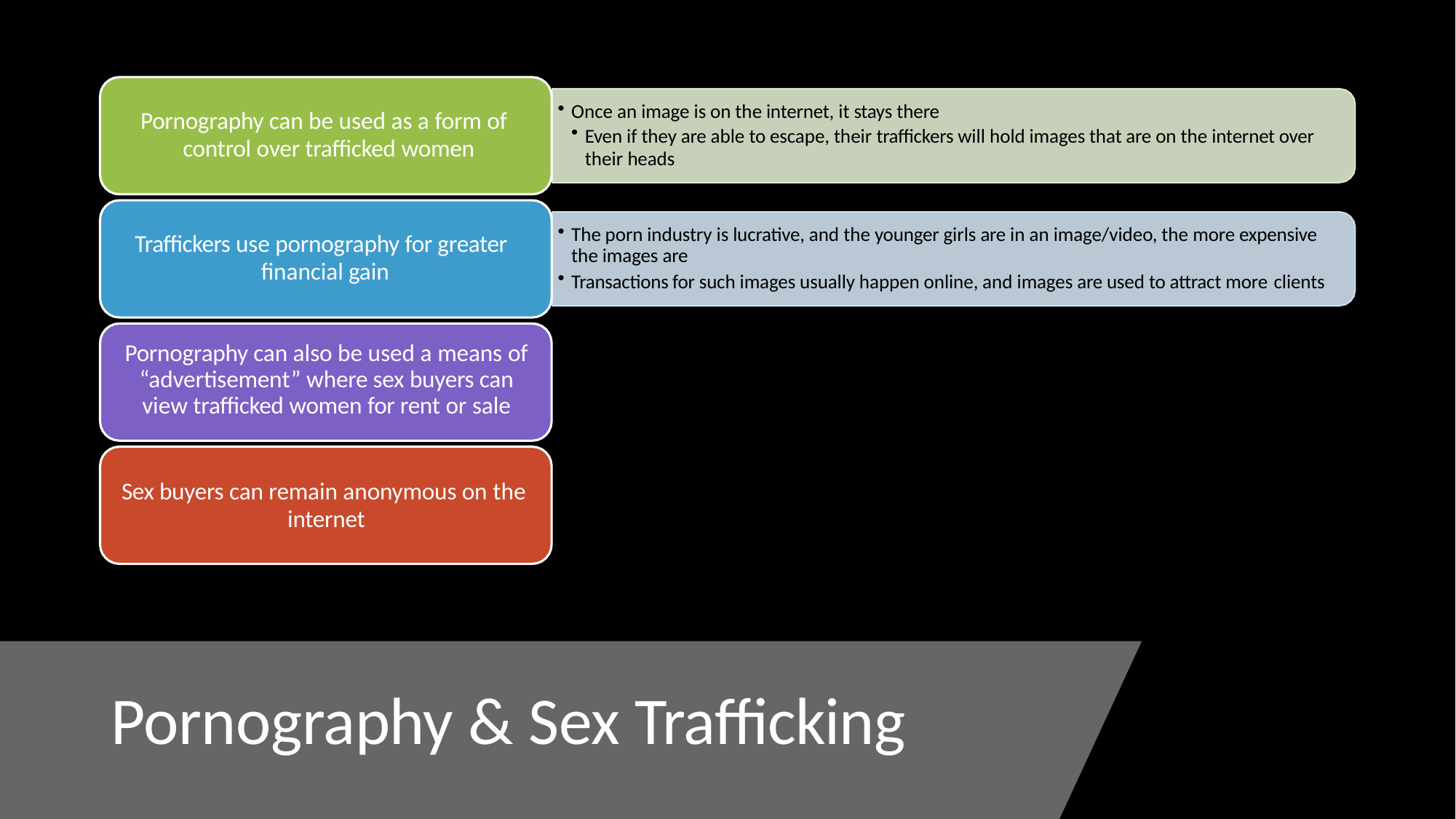

Once an image is on the internet, it stays there
Even if they are able to escape, their traffickers will hold images that are on the internet over  their heads
# Pornography can be used as a form of  control over trafficked women

The porn industry is lucrative, and the younger girls are in an image/video, the more expensive  the images are
Transactions for such images usually happen online, and images are used to attract more clients
Traffickers use pornography for greater  financial gain

Pornography can also be used a means of  “advertisement” where sex buyers can  view trafficked women for rent or sale

Sex buyers can remain anonymous on the  internet

Pornography & Sex Trafficking